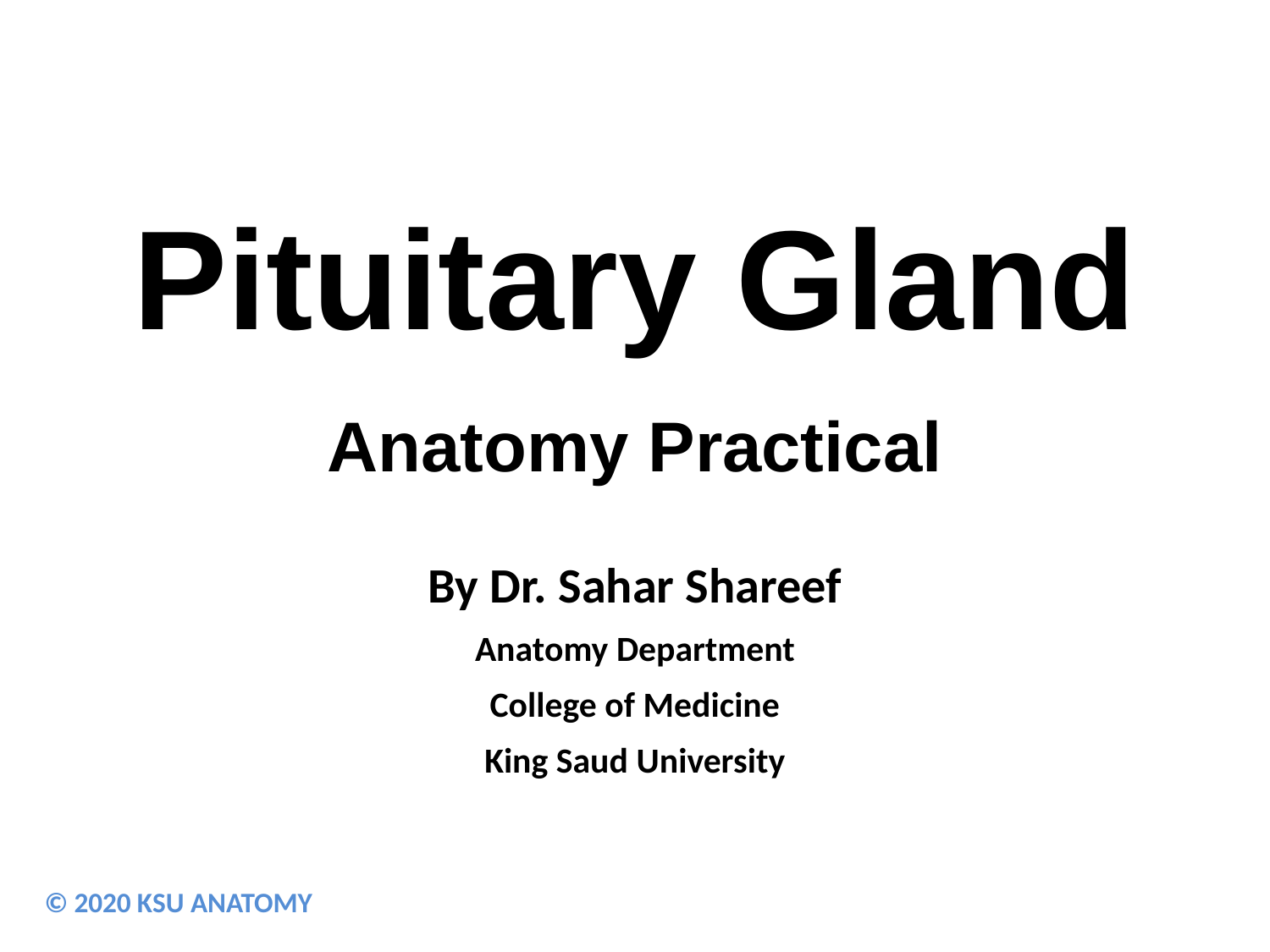

# Pituitary Gland
Anatomy Practical

By Dr. Sahar Shareef
Anatomy Department
College of Medicine
King Saud University